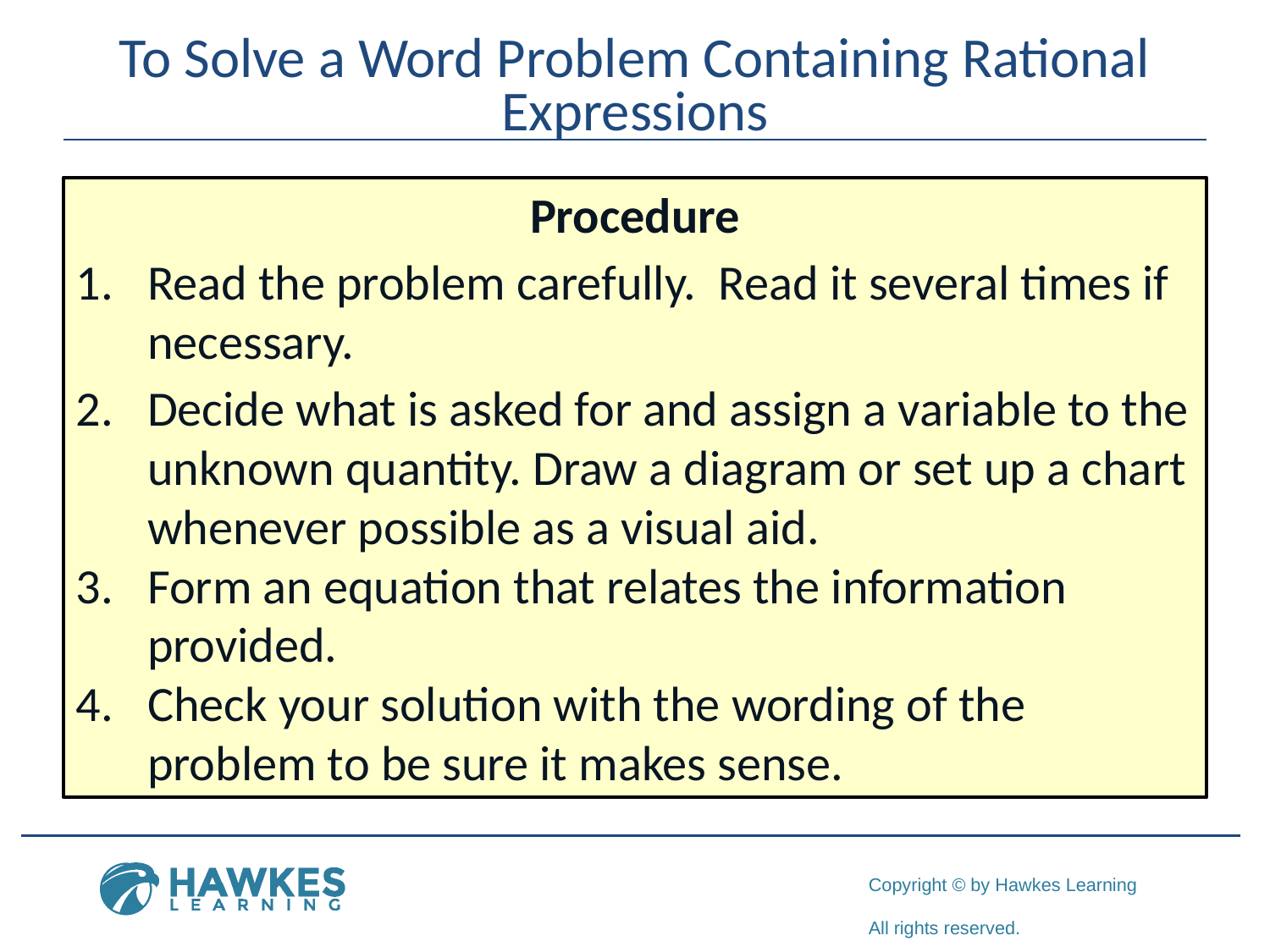

# To Solve a Word Problem Containing Rational Expressions
Procedure
Read the problem carefully.  Read it several times if necessary.
Decide what is asked for and assign a variable to the unknown quantity. Draw a diagram or set up a chart whenever possible as a visual aid.
Form an equation that relates the information provided.
Check your solution with the wording of the problem to be sure it makes sense.